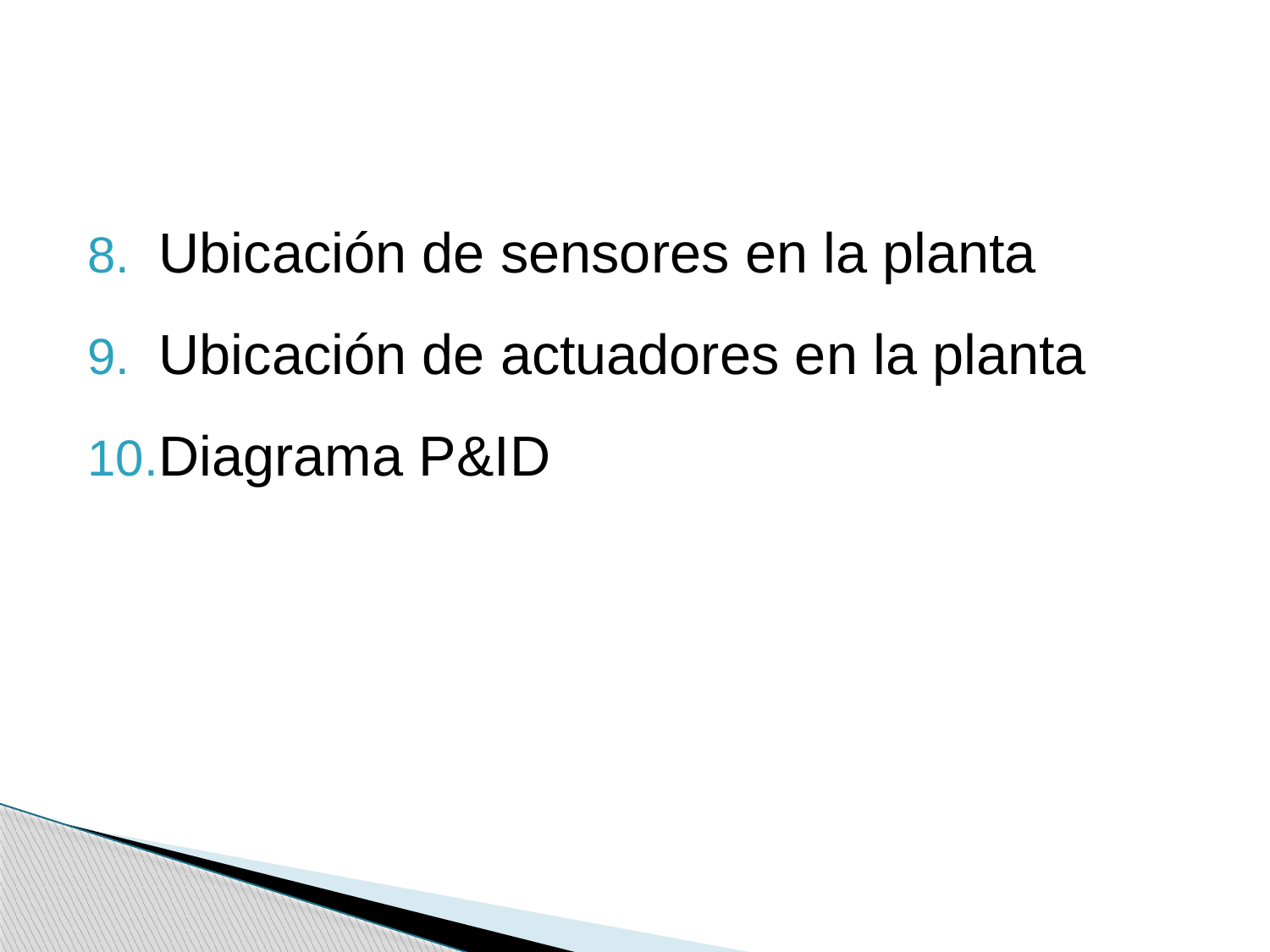

Ubicación de sensores en la planta
Ubicación de actuadores en la planta
Diagrama P&ID